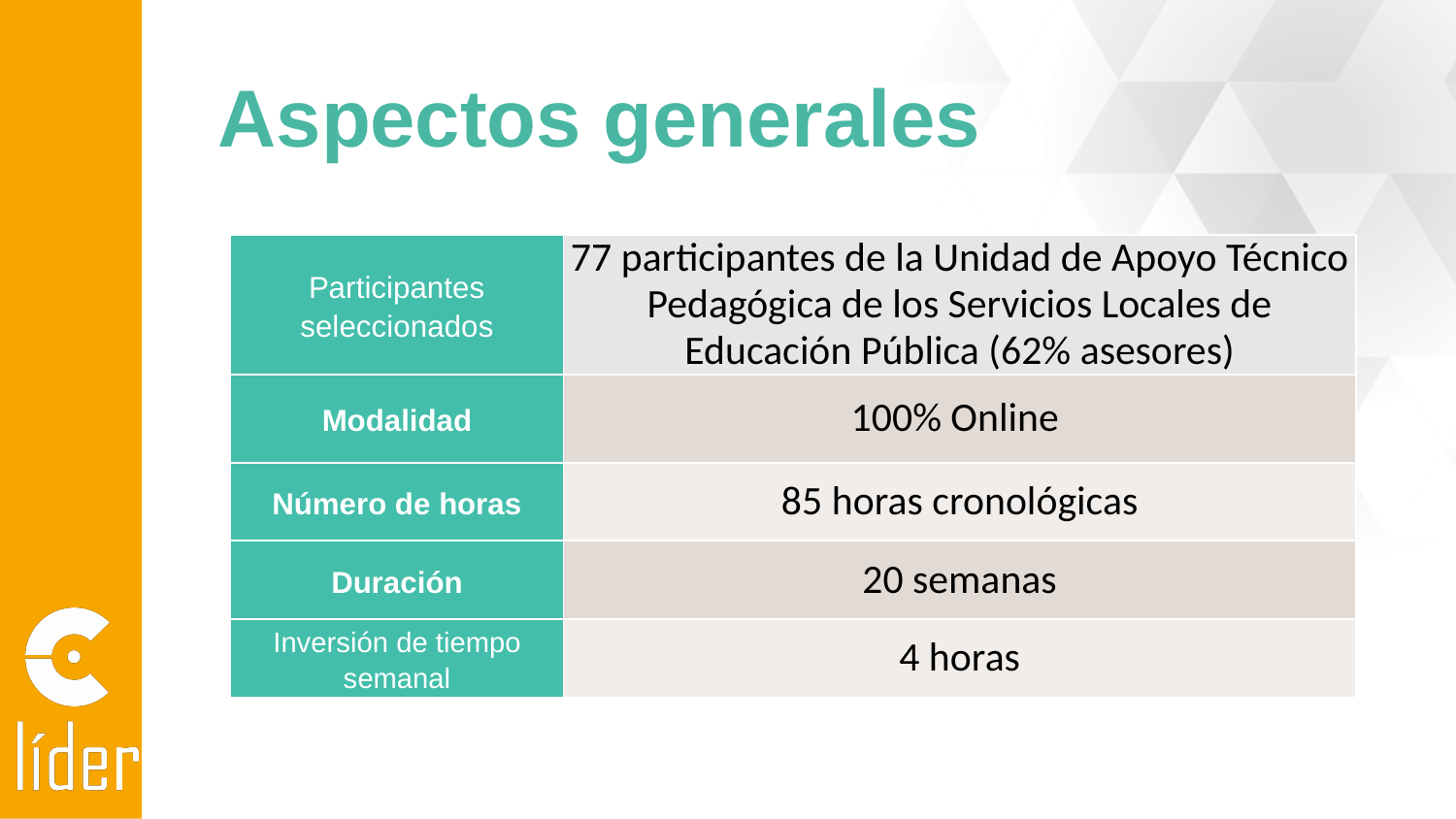

Aspectos generales
| Participantes seleccionados | 77 participantes de la Unidad de Apoyo Técnico Pedagógica de los Servicios Locales de Educación Pública (62% asesores) |
| --- | --- |
| Modalidad | 100% Online |
| Número de horas | 85 horas cronológicas |
| Duración | 20 semanas |
| Inversión de tiempo semanal | 4 horas |